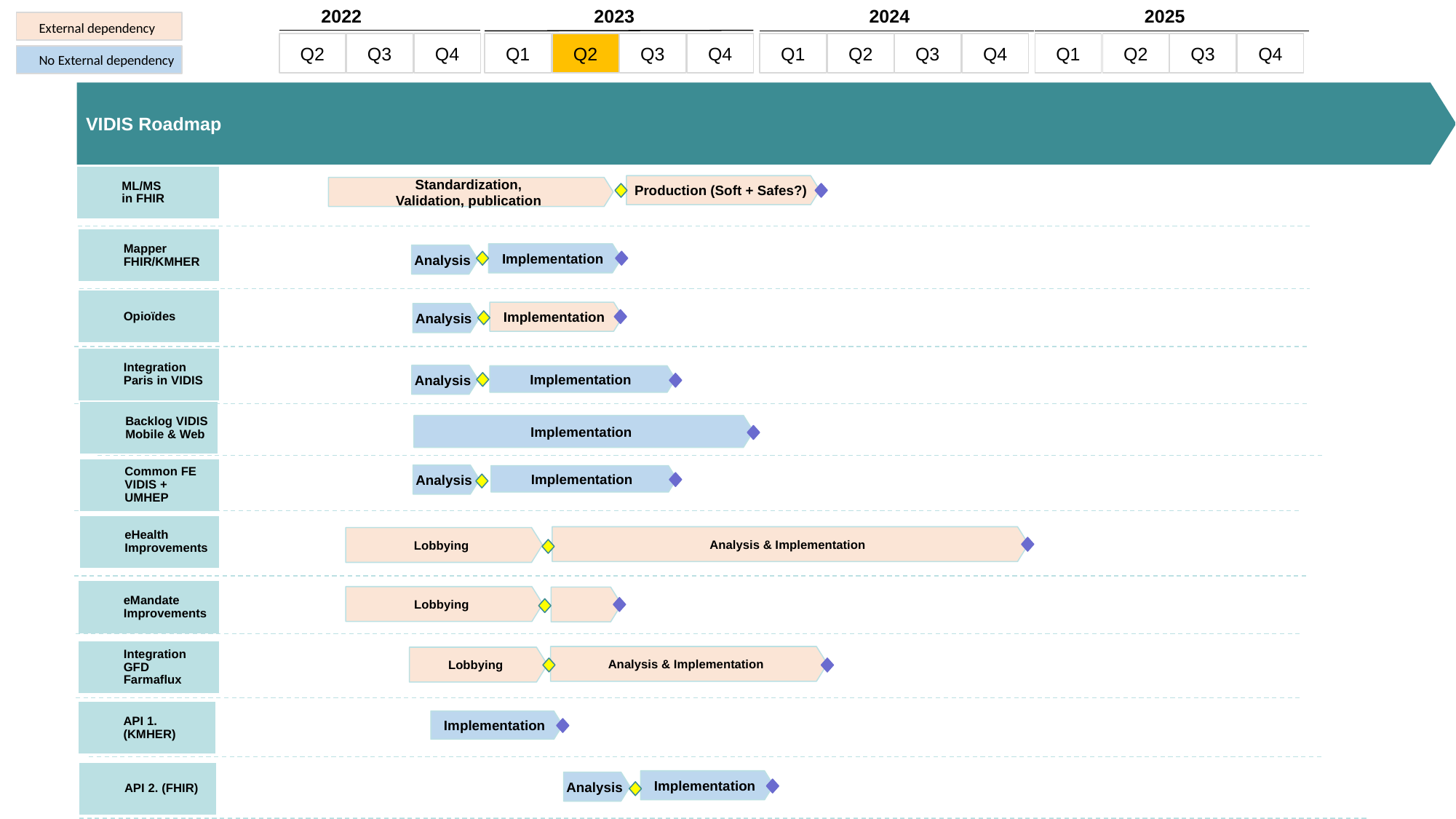

2022
Q2
Q3
Q4
2023
Q1
Q2
Q3
Q4
2024
Q1
Q2
Q3
Q4
2025
Q1
Q2
Q3
Q4

External dependency

No External dependency
VIDIS Roadmap
ML/MS
in FHIR
Production (Soft + Safes?)
Standardization,
Validation, publication

Mapper FHIR/KMHER
Implementation
Analysis

Opioïdes
Implementation
Analysis

Integration Paris in VIDIS
Analysis
Implementation

Backlog VIDIS Mobile & Web
Implementation

Common FE VIDIS + UMHEP
Analysis
Implementation

eHealth Improvements
Analysis & Implementation
Lobbying

eMandate Improvements
Lobbying

Integration GFD Farmaflux
Analysis & Implementation
Lobbying

API 1. (KMHER)
Implementation

API 2. (FHIR)
Implementation
Analysis